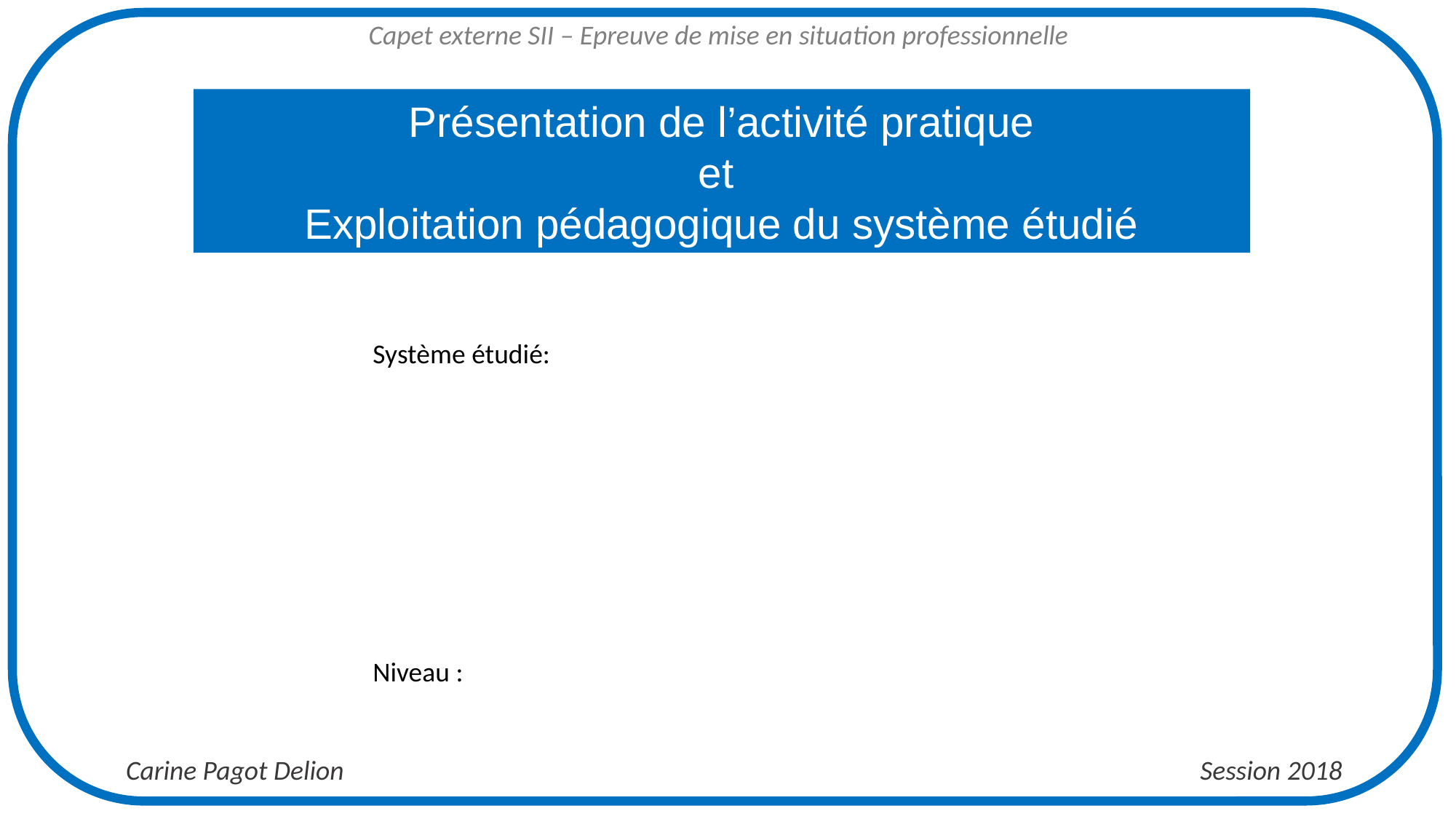

Capet externe SII – Epreuve de mise en situation professionnelle
Présentation de l’activité pratique
et
Exploitation pédagogique du système étudié
Système étudié:
Niveau :
Carine Pagot Delion
Session 2018